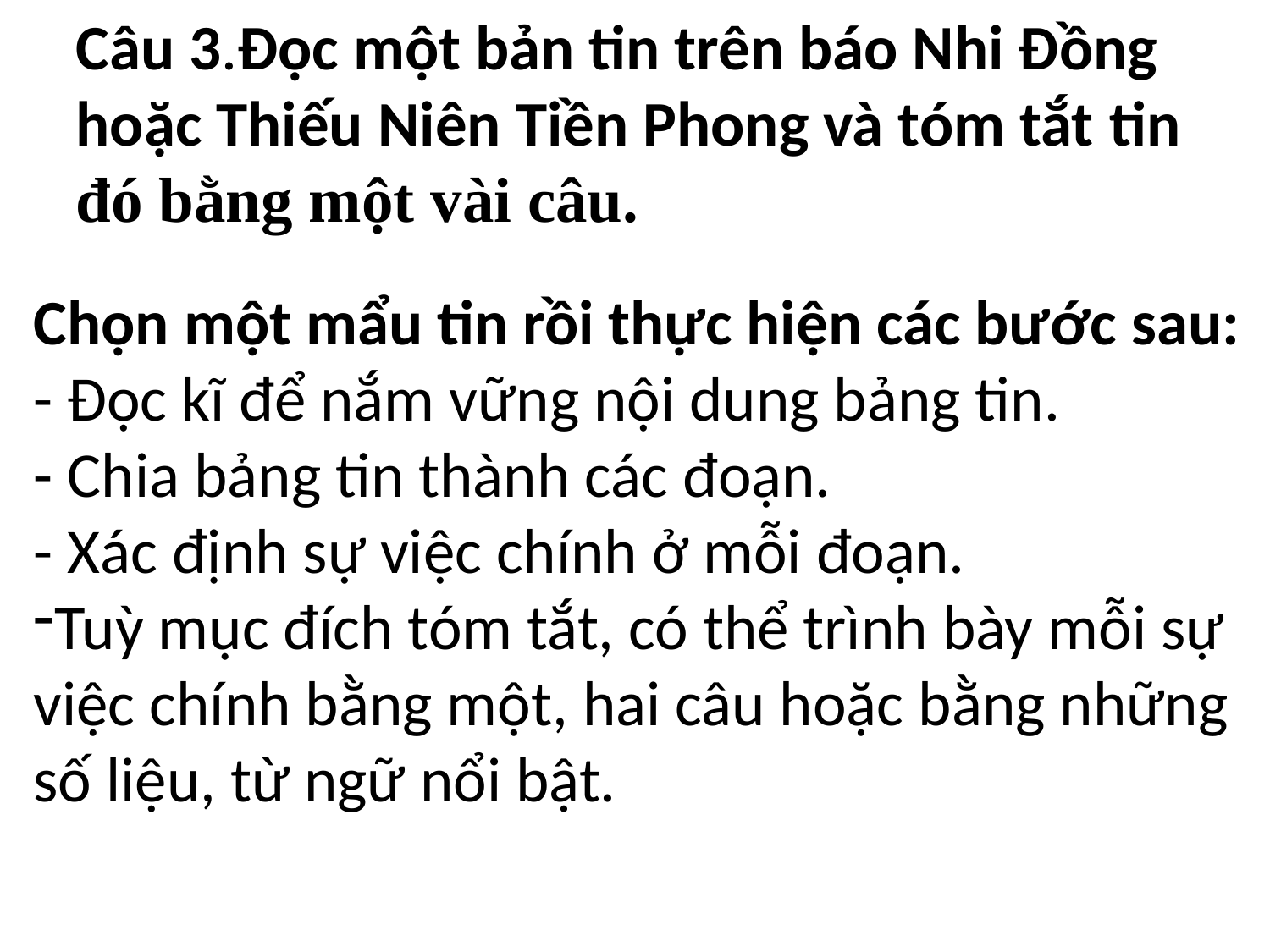

Câu 3.Đọc một bản tin trên báo Nhi Đồng hoặc Thiếu Niên Tiền Phong và tóm tắt tin đó bằng một vài câu.
Chọn một mẩu tin rồi thực hiện các bước sau:
- Đọc kĩ để nắm vững nội dung bảng tin.
- Chia bảng tin thành các đoạn.
- Xác định sự việc chính ở mỗi đoạn.
Tuỳ mục đích tóm tắt, có thể trình bày mỗi sự việc chính bằng một, hai câu hoặc bằng những
số liệu, từ ngữ nổi bật.